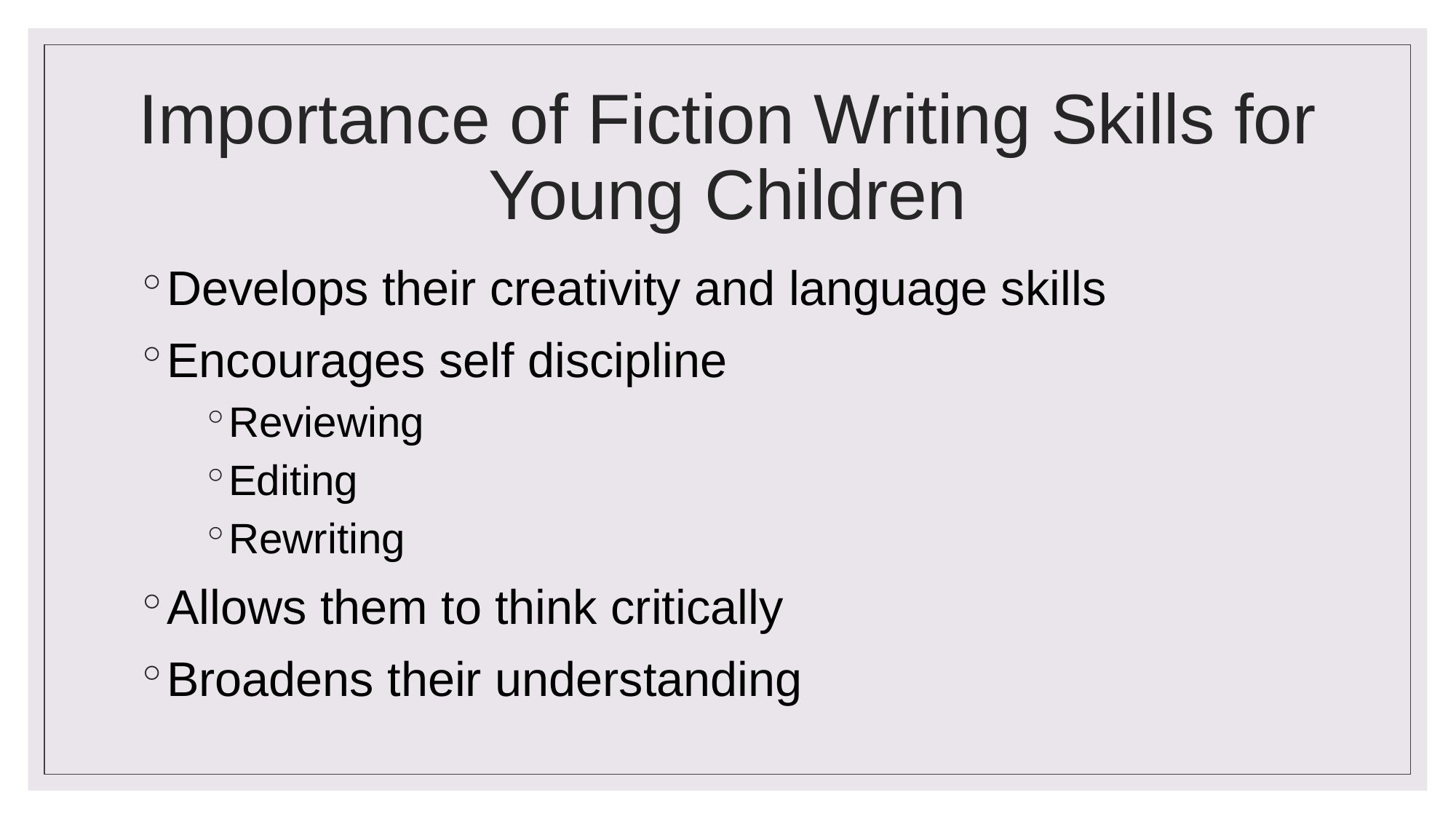

# Importance of Fiction Writing Skills for Young Children
Develops their creativity and language skills
Encourages self discipline
Reviewing
Editing
Rewriting
Allows them to think critically
Broadens their understanding